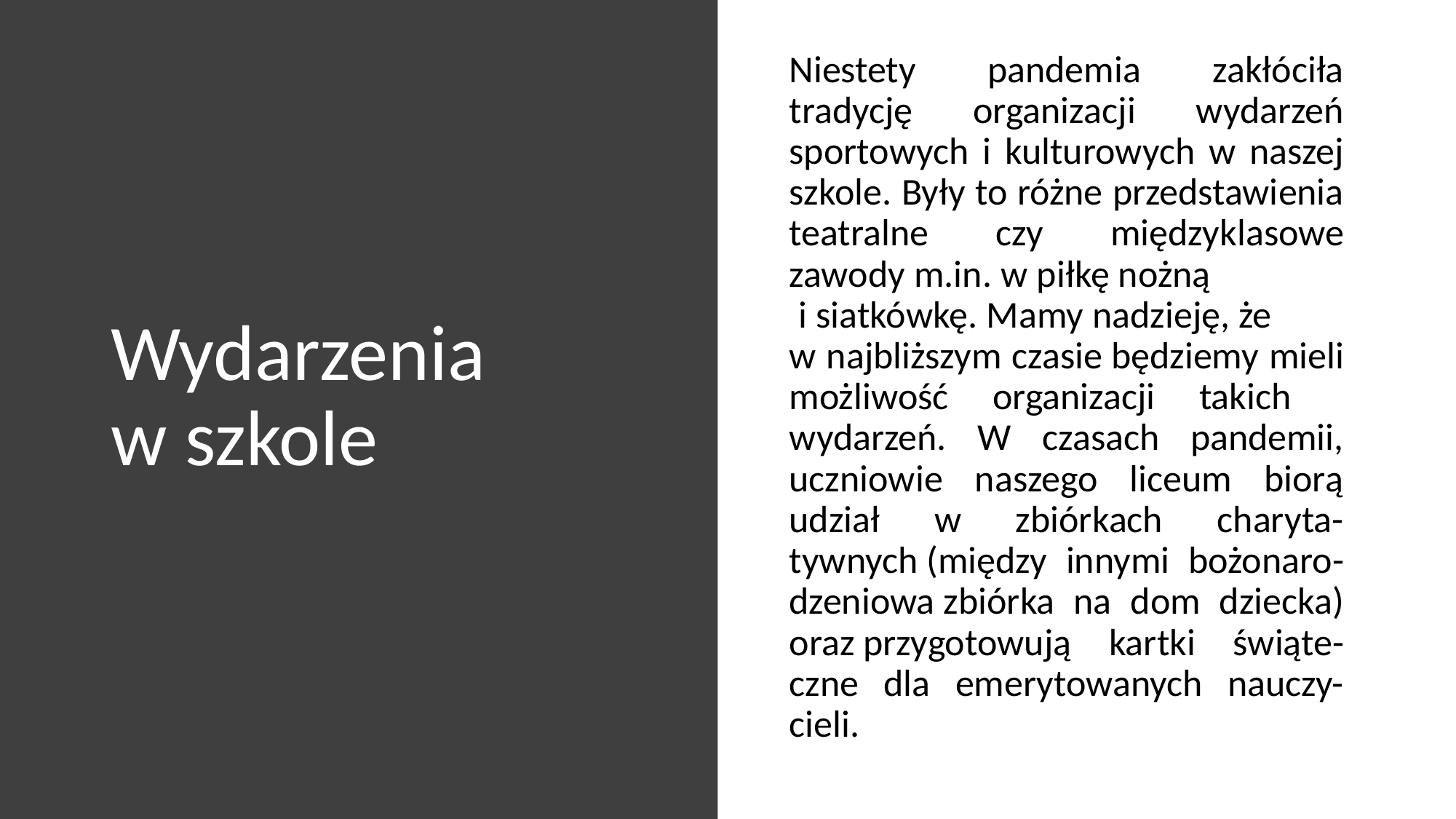

# Wydarzenia        w szkole
Niestety pandemia zakłóciła tradycję organizacji wydarzeń sportowych i kulturowych w naszej szkole. Były to różne przedstawienia teatralne czy międzyklasowe zawody m.in. w piłkę nożną                 i siatkówkę. Mamy nadzieję, że         w najbliższym czasie będziemy mieli możliwość organizacji takich   wydarzeń. W czasach pandemii, uczniowie naszego liceum biorą udział w zbiórkach charyta- tywnych (między innymi bożonaro- dzeniowa zbiórka na dom dziecka) oraz przygotowują kartki świąte- czne dla emerytowanych nauczy- cieli.